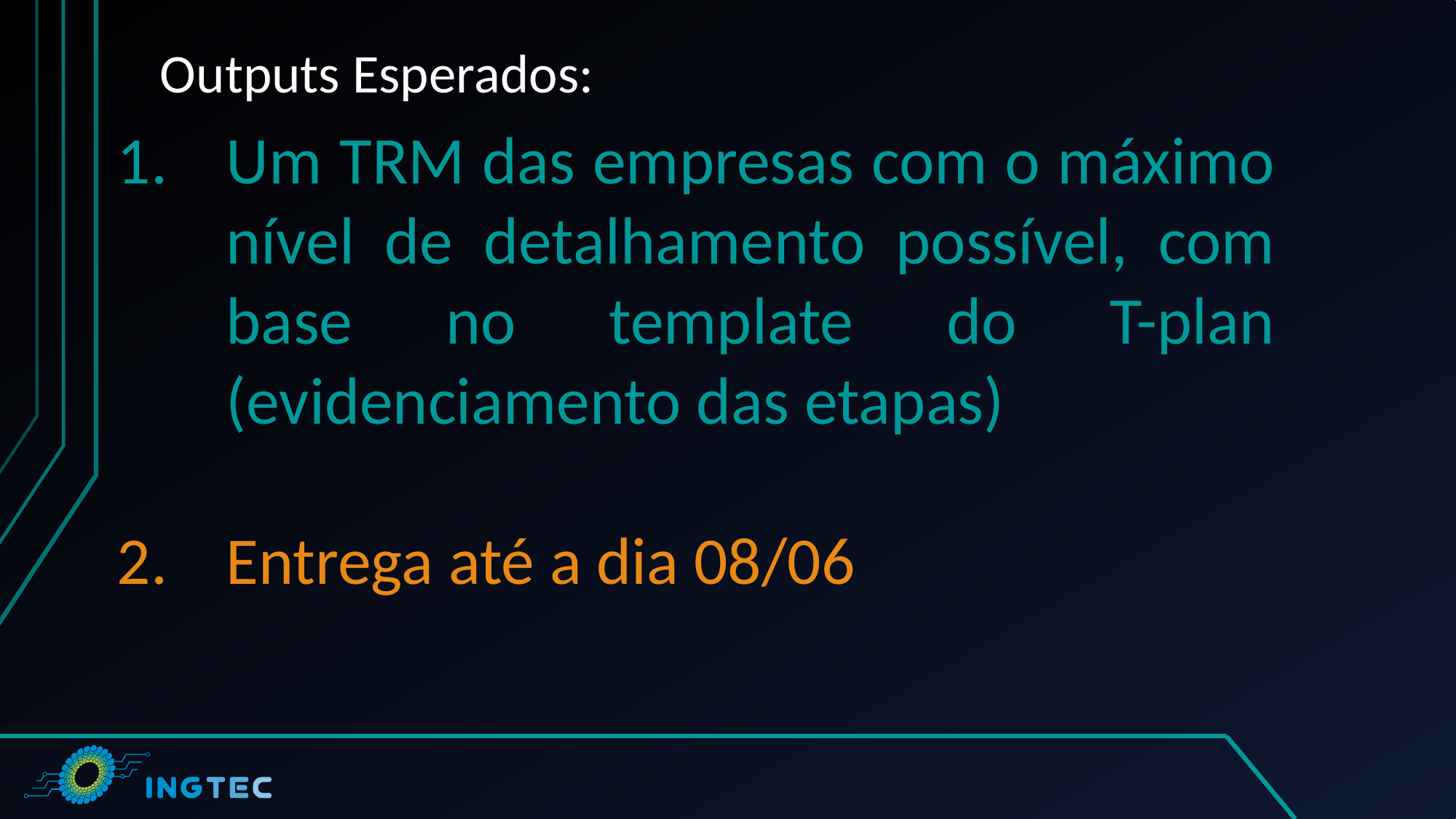

# Outputs Esperados:
Um TRM das empresas com o máximo nível de detalhamento possível, com base no template do T-plan (evidenciamento das etapas)

Entrega até a dia 08/06